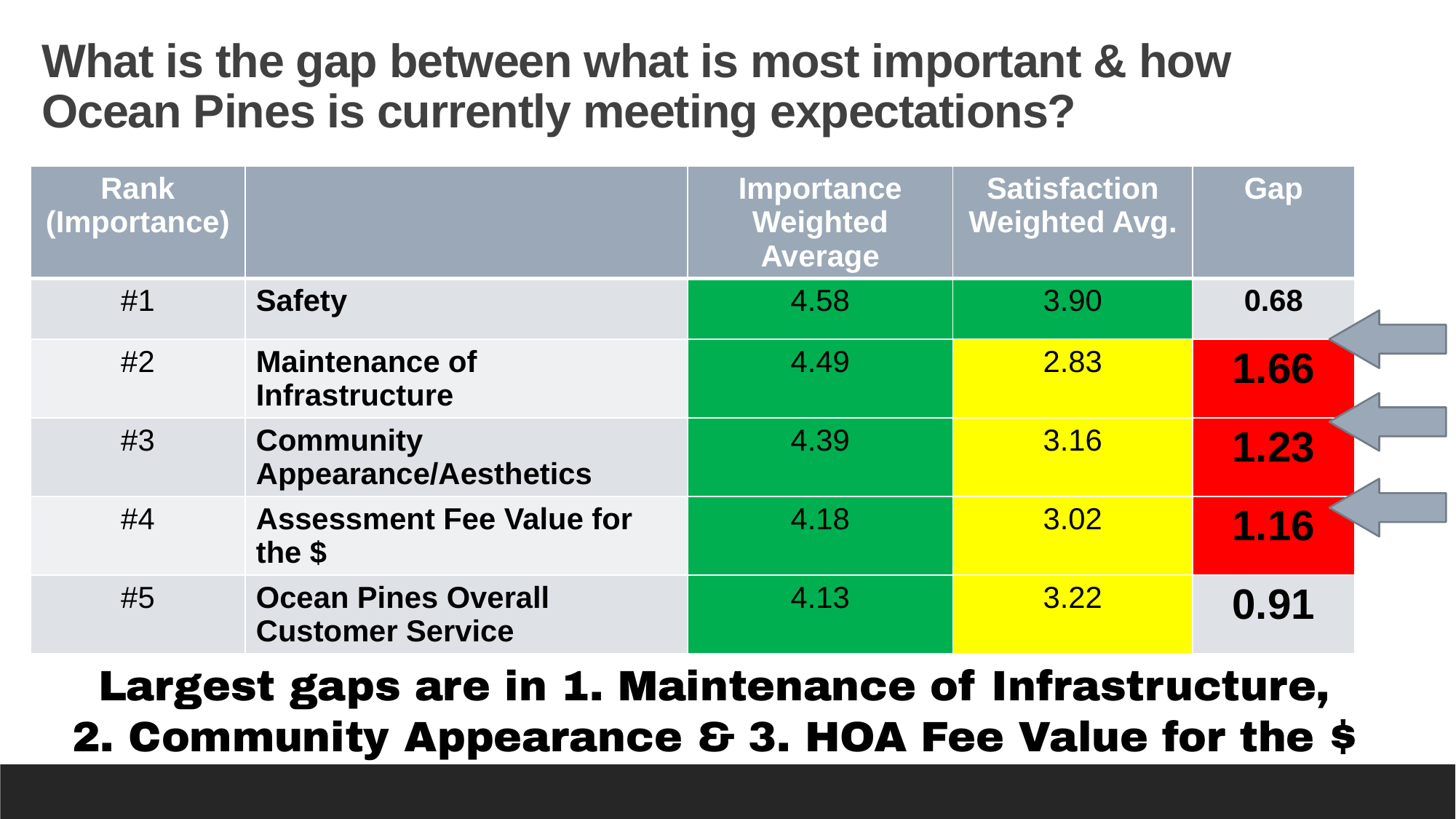

# What is the gap between what is most important & how Ocean Pines is currently meeting expectations?
| Rank (Importance) |  | Importance Weighted Average | Satisfaction Weighted Avg. | Gap |
| --- | --- | --- | --- | --- |
| #1 | Safety | 4.58 | 3.90 | 0.68 |
| #2 | Maintenance of Infrastructure | 4.49 | 2.83 | 1.66 |
| #3 | Community Appearance/Aesthetics | 4.39 | 3.16 | 1.23 |
| #4 | Assessment Fee Value for the $ | 4.18 | 3.02 | 1.16 |
| #5 | Ocean Pines Overall Customer Service | 4.13 | 3.22 | 0.91 |

Largest gaps are in 1. Maintenance of Infrastructure,
2. Community Appearance & 3. HOA Fee Value for the $